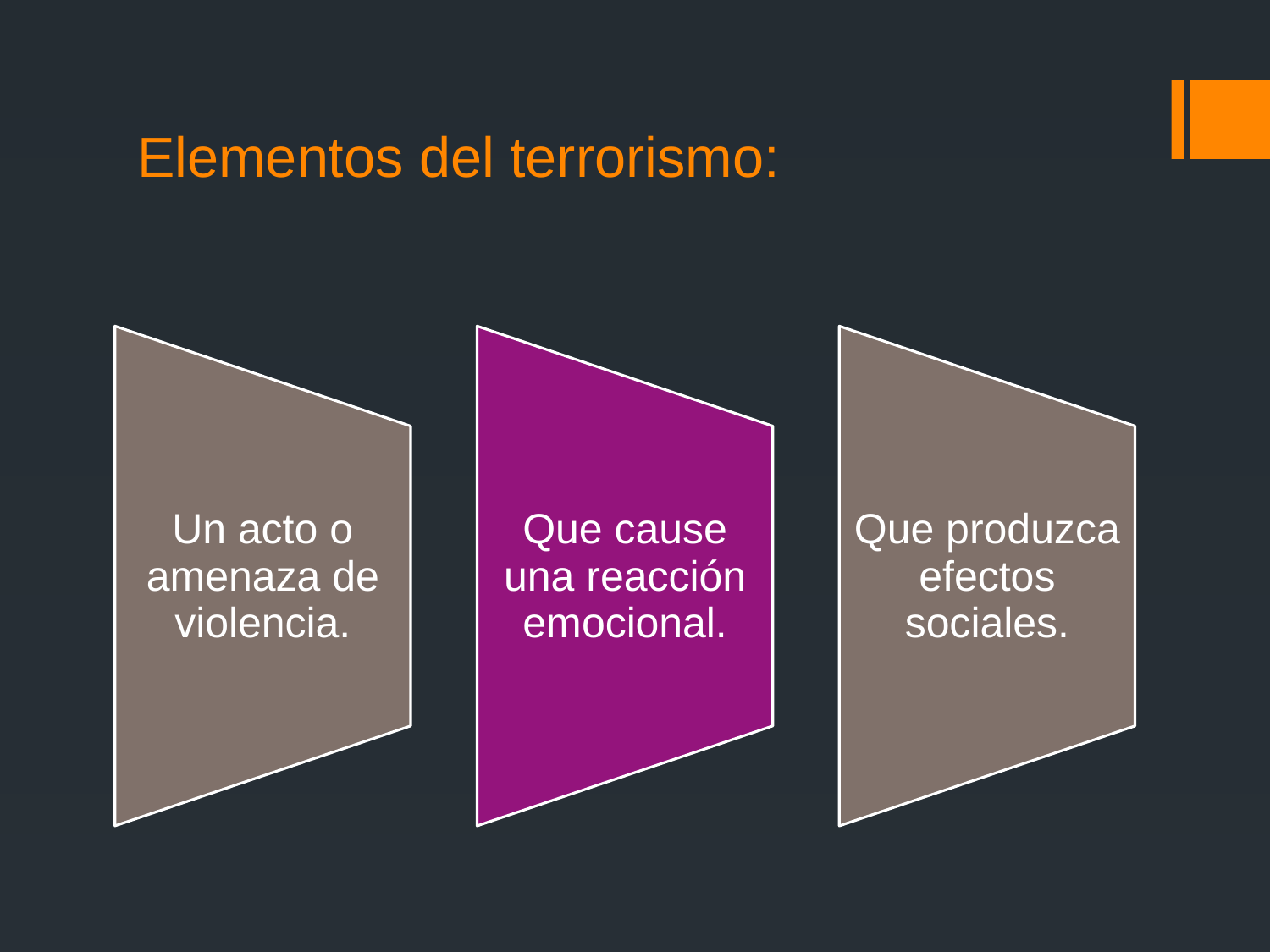

Elementos del terrorismo:
Un acto o amenaza de violencia.
Que cause una reacción emocional.
Que produzca efectos sociales.